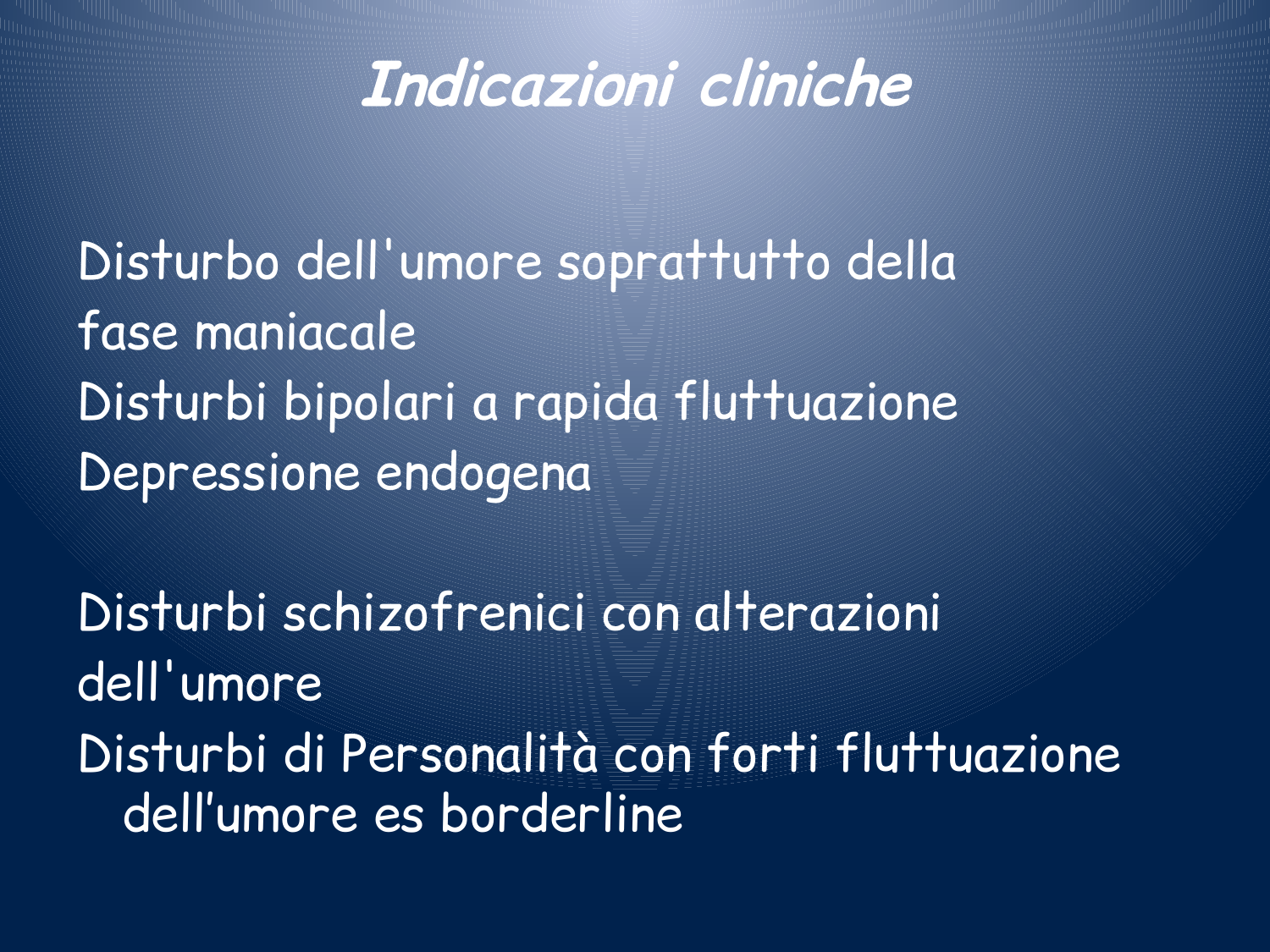

# Indicazioni cliniche
Disturbo dell'umore soprattutto della
fase maniacale
Disturbi bipolari a rapida fluttuazione
Depressione endogena

Disturbi schizofrenici con alterazioni
dell'umore
Disturbi di Personalità con forti fluttuazione dell’umore es borderline